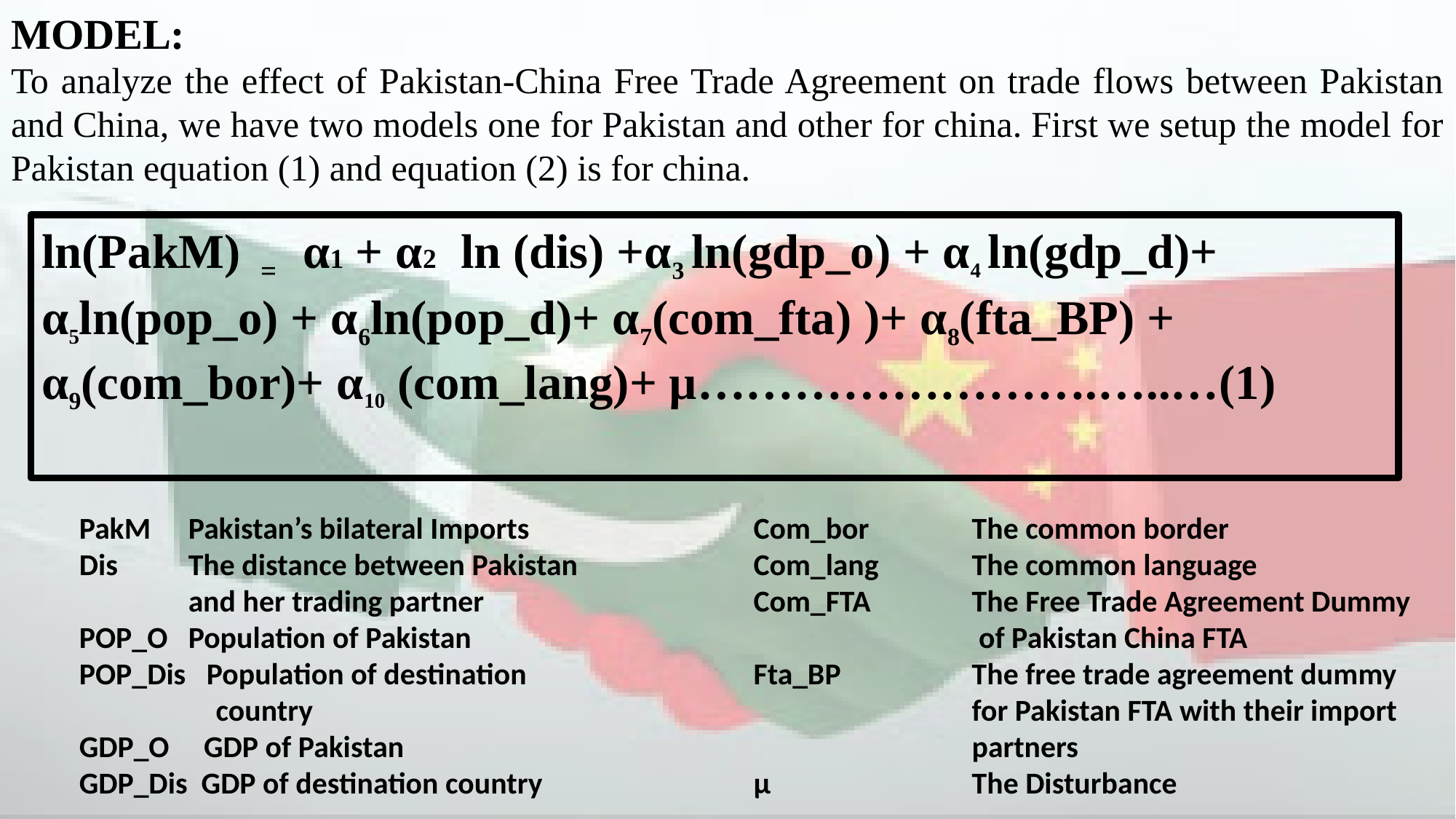

MODEL:
To analyze the effect of Pakistan-China Free Trade Agreement on trade flows between Pakistan and China, we have two models one for Pakistan and other for china. First we setup the model for Pakistan equation (1) and equation (2) is for china.

ln(PakM)  =   α1 + α2  ln (dis) +α3 ln(gdp_o) + α4 ln(gdp_d)+    α5ln(pop_o) + α6ln(pop_d)+ α7(com_fta) )+ α8(fta_BP) + α9(com_bor)+ α10 (com_lang)+ µ…………………….…..…(1)

PakM	Pakistan’s bilateral Imports
Dis	The distance between Pakistan           	and her trading partner
POP_O	Population of Pakistan
POP_Dis   Population of destination 	    	    country
GDP_O     GDP of Pakistan
GDP_Dis  GDP of destination country
Com_bor	The common border
Com_lang 	The common language
Com_FTA 	The Free Trade Agreement Dummy 		 of Pakistan China FTA
Fta_BP 		The free trade agreement dummy 			for Pakistan FTA with their import 			partners
µ                   	The Disturbance